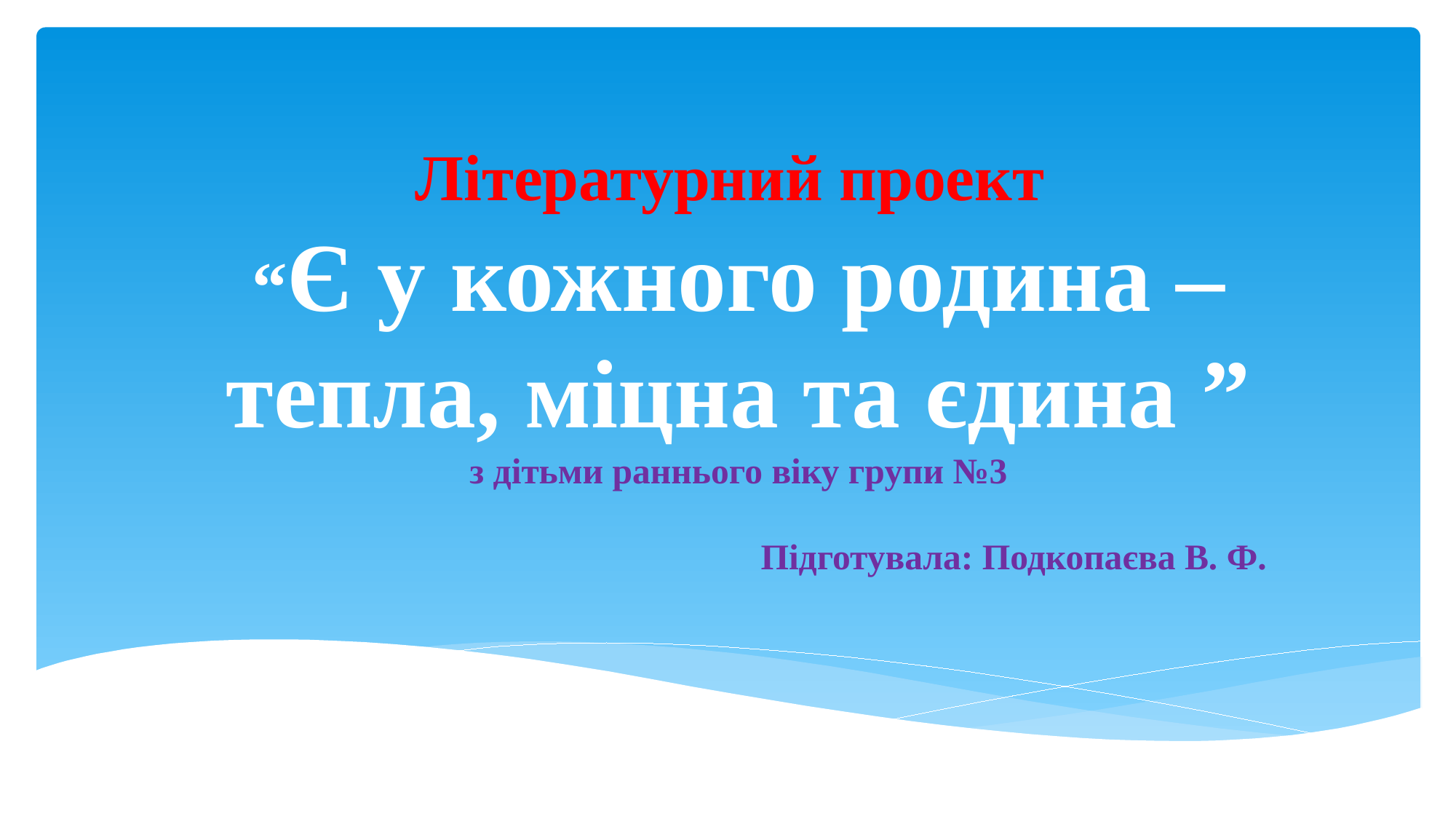

# Літературний проект “Є у кожного родина – тепла, міцна та єдина ” з дітьми раннього віку групи №3 Підготувала: Подкопаєва В. Ф.